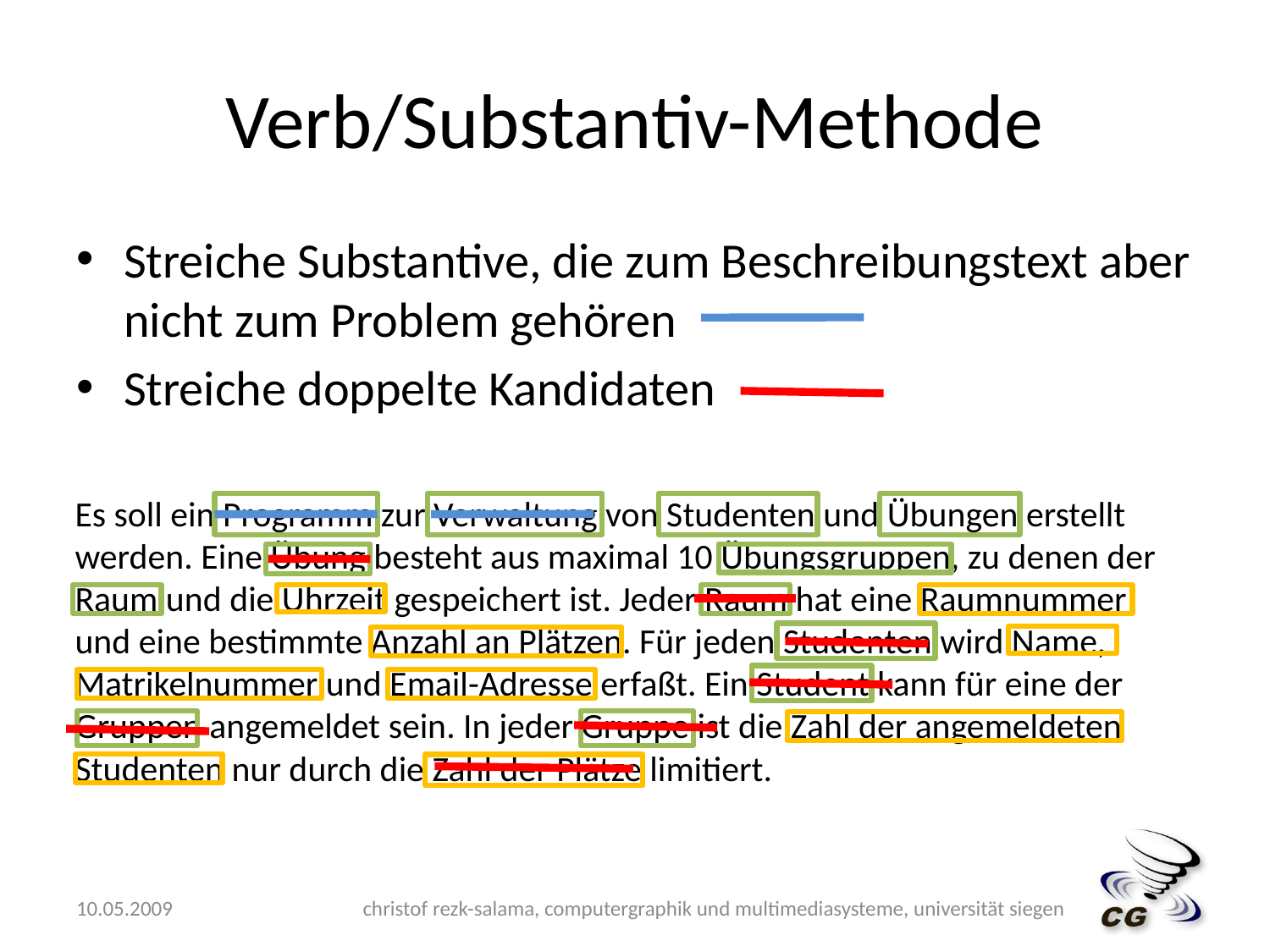

# Verb/Substantiv-Methode
Streiche Substantive, die zum Beschreibungstext aber nicht zum Problem gehören
Streiche doppelte Kandidaten

Es soll ein Programm zur Verwaltung von Studenten und Übungen erstellt werden. Eine Übung besteht aus maximal 10 Übungsgruppen, zu denen der Raum und die Uhrzeit gespeichert ist. Jeder Raum hat eine Raumnummer und eine bestimmte Anzahl an Plätzen. Für jeden Studenten wird Name, Matrikelnummer und Email-Adresse erfaßt. Ein Student kann für eine der Gruppen angemeldet sein. In jeder Gruppe ist die Zahl der angemeldeten Studenten nur durch die Zahl der Plätze limitiert.

10.05.2009
christof rezk-salama, computergraphik und multimediasysteme, universität siegen